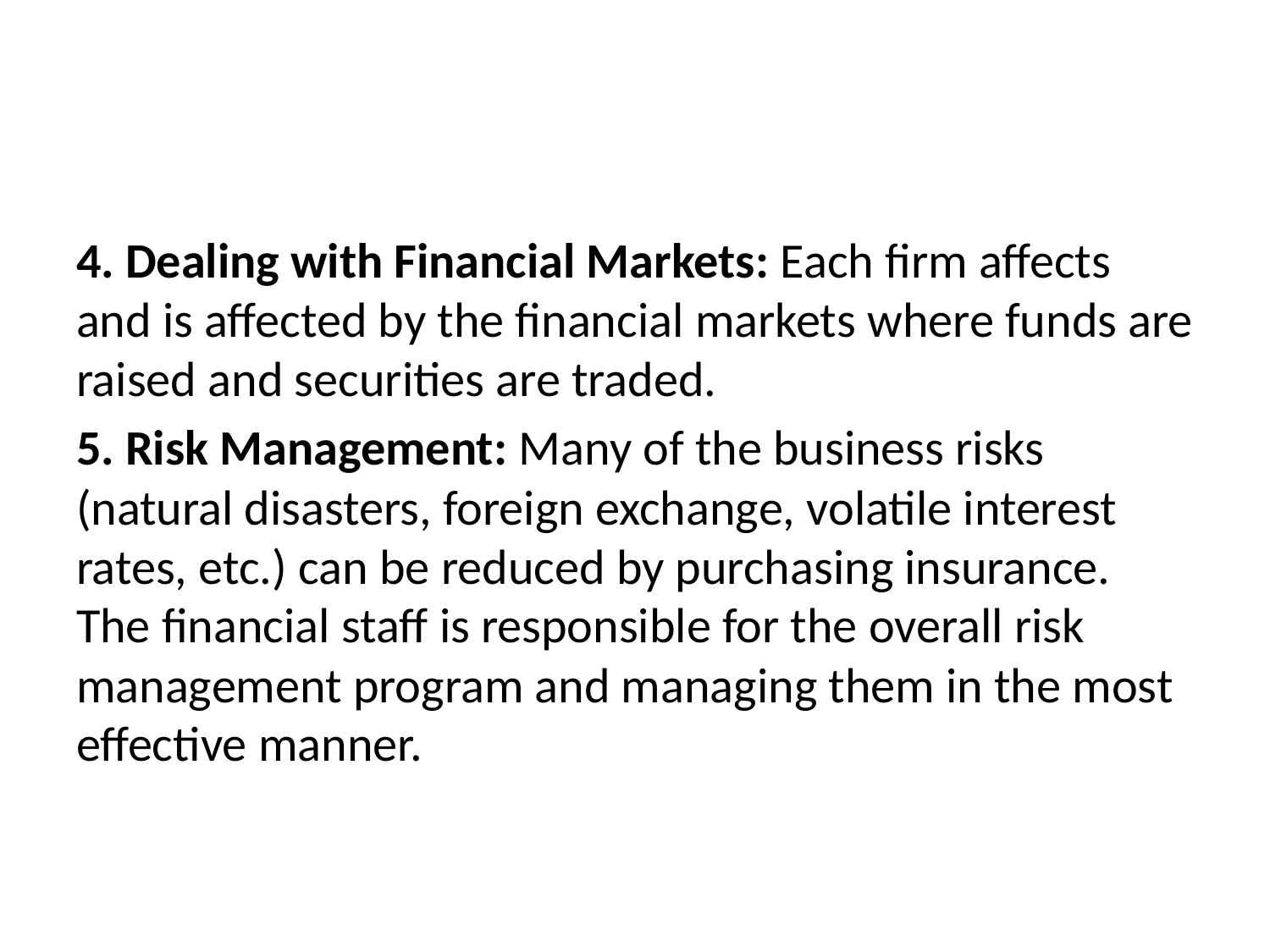

#
4. Dealing with Financial Markets: Each firm affects and is affected by the financial markets where funds are raised and securities are traded.
5. Risk Management: Many of the business risks (natural disasters, foreign exchange, volatile interest rates, etc.) can be reduced by purchasing insurance. The financial staff is responsible for the overall risk management program and managing them in the most effective manner.